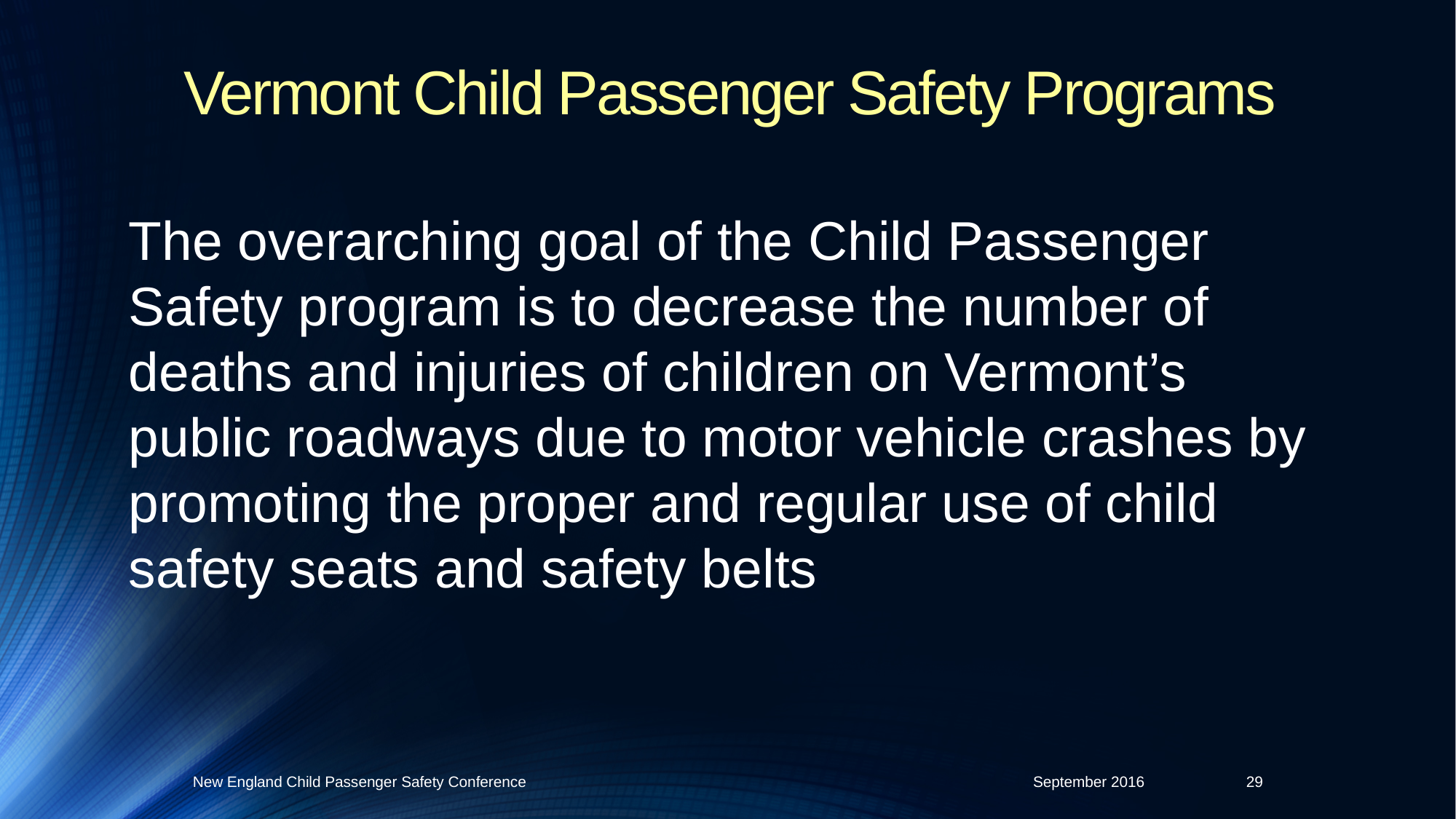

# Vermont Child Passenger Safety Programs
The overarching goal of the Child Passenger Safety program is to decrease the number of deaths and injuries of children on Vermont’s public roadways due to motor vehicle crashes by promoting the proper and regular use of child safety seats and safety belts
New England Child Passenger Safety Conference
September 2016
29